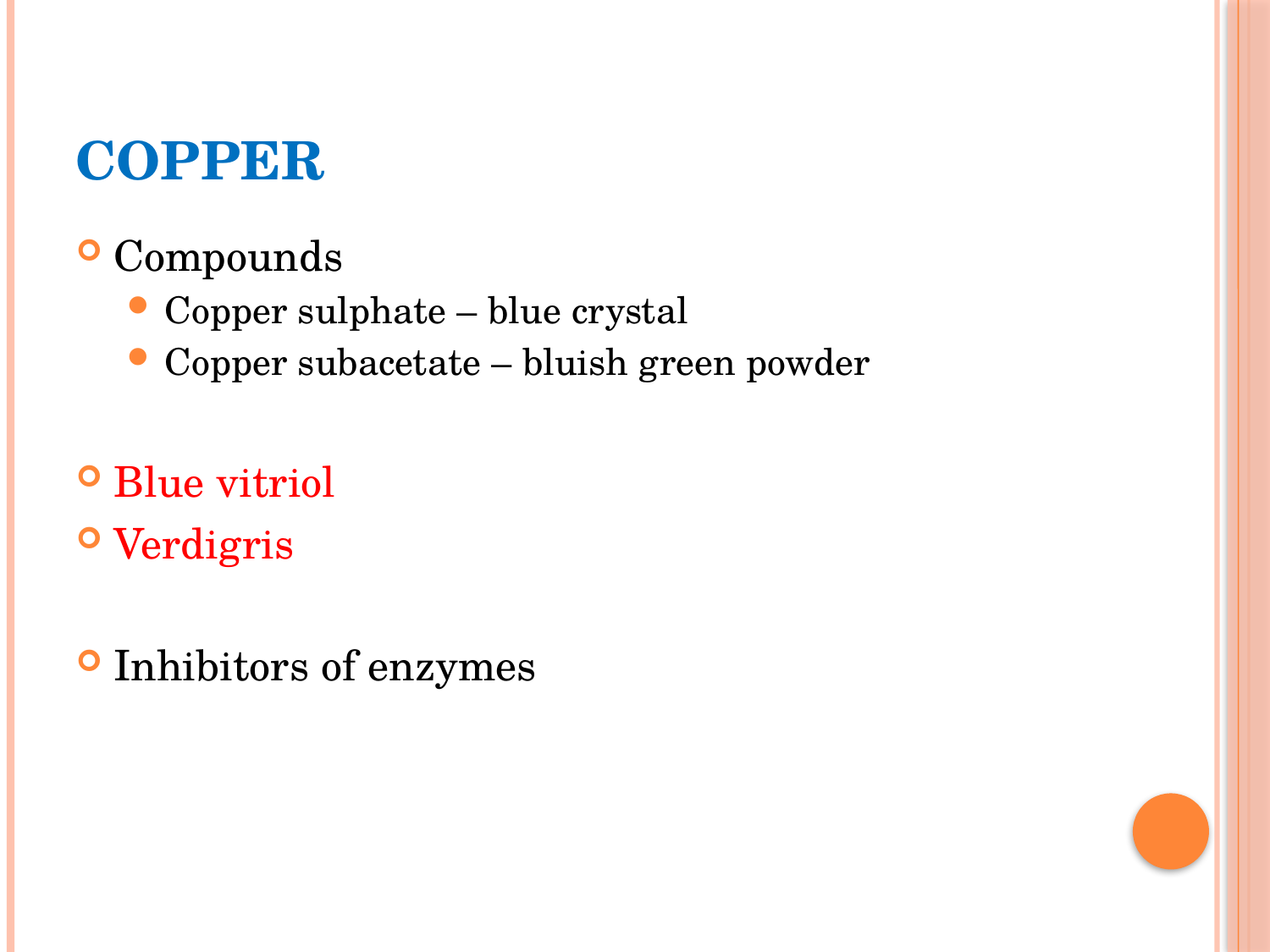

# Copper
Compounds
Copper sulphate – blue crystal
Copper subacetate – bluish green powder

Blue vitriol
Verdigris

Inhibitors of enzymes